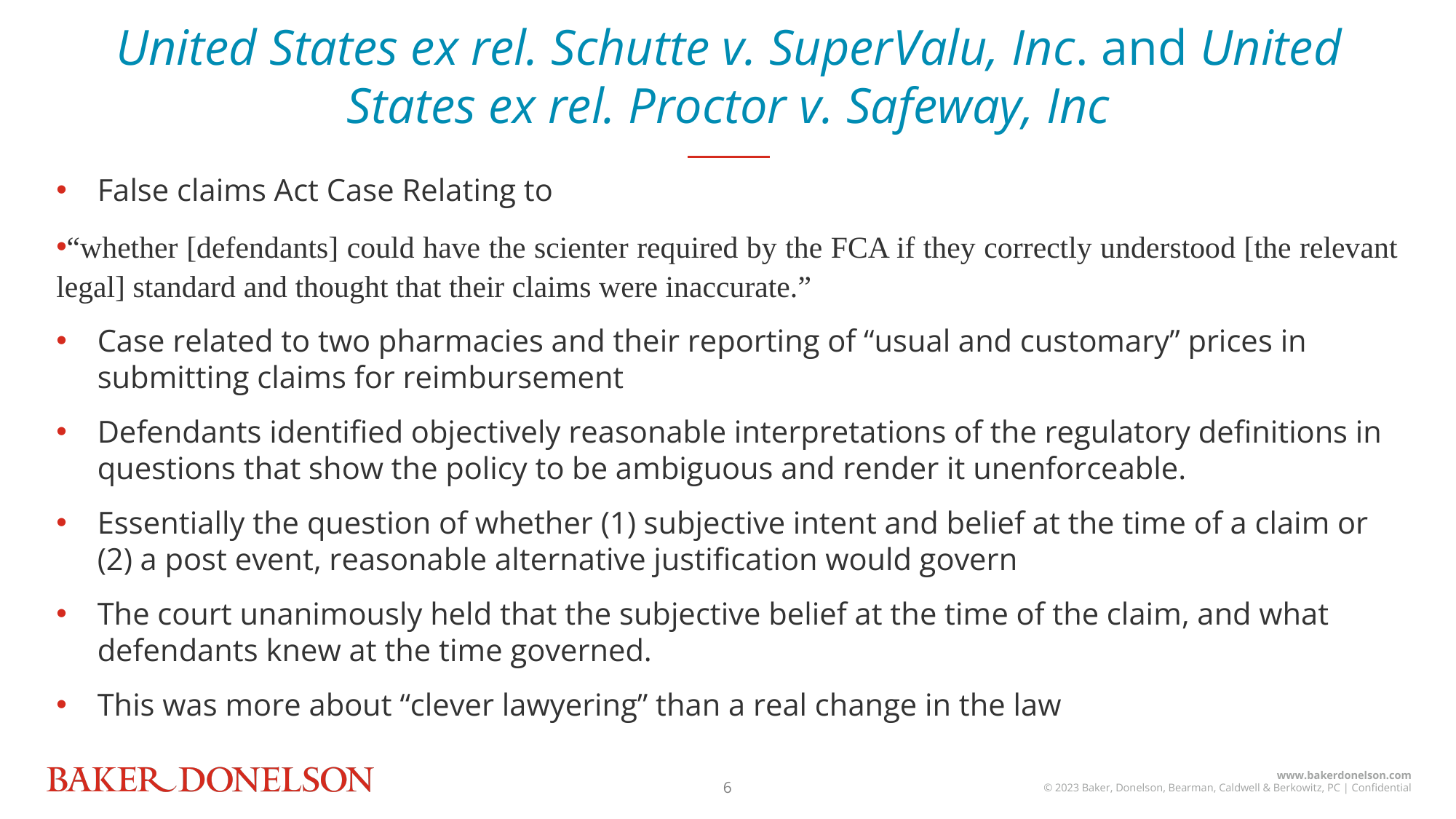

United States ex rel. Schutte v. SuperValu, Inc. and United States ex rel. Proctor v. Safeway, Inc

False claims Act Case Relating to
“whether [defendants] could have the scienter required by the FCA if they correctly understood [the relevant legal] standard and thought that their claims were inaccurate.”
Case related to two pharmacies and their reporting of “usual and customary” prices in submitting claims for reimbursement
Defendants identified objectively reasonable interpretations of the regulatory definitions in questions that show the policy to be ambiguous and render it unenforceable.
Essentially the question of whether (1) subjective intent and belief at the time of a claim or (2) a post event, reasonable alternative justification would govern
The court unanimously held that the subjective belief at the time of the claim, and what defendants knew at the time governed.
This was more about “clever lawyering” than a real change in the law